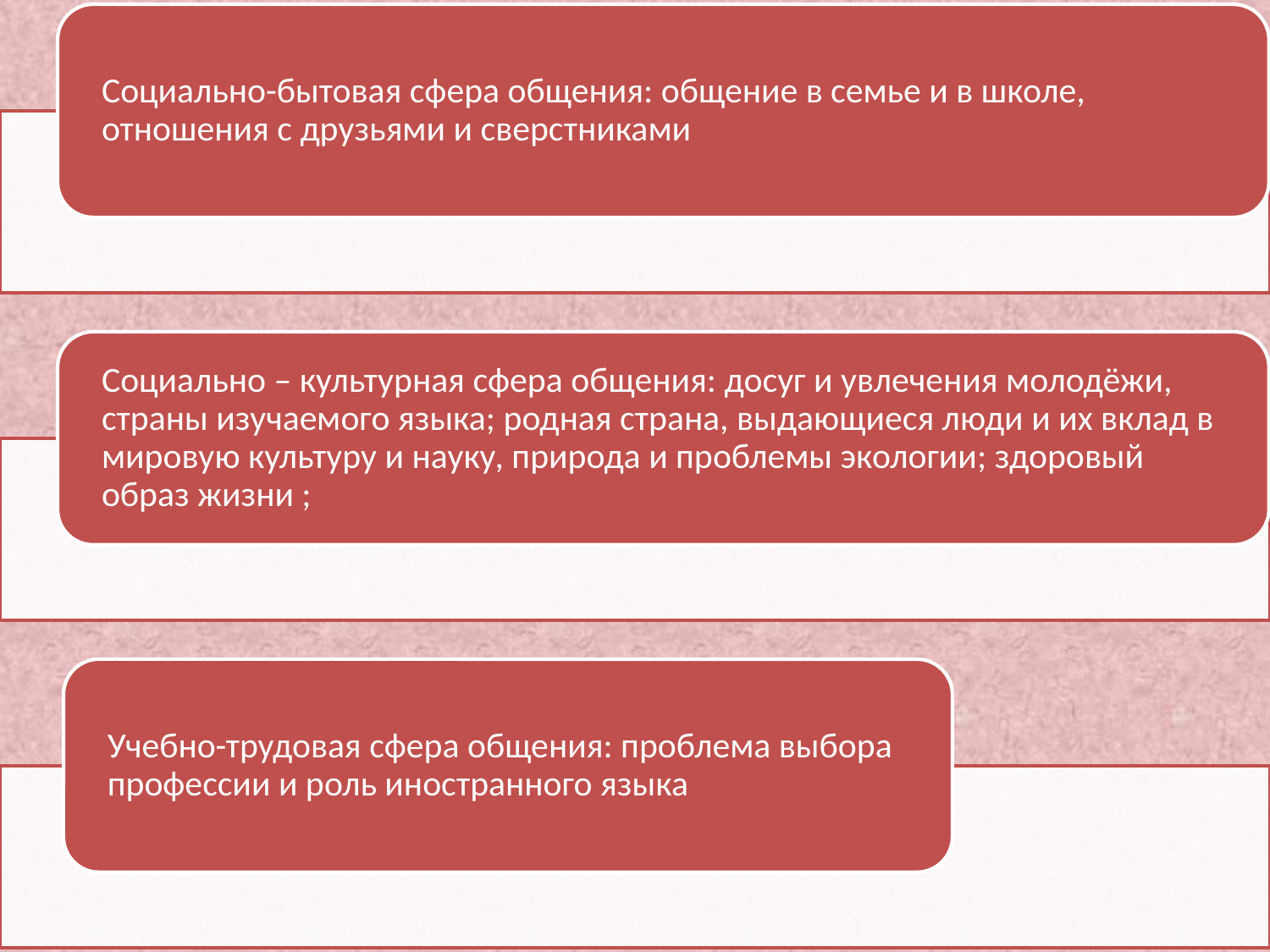

Социально-бытовая сфера общения: общение в семье и в школе, отношения с друзьями и сверстниками
Социально – культурная сфера общения: досуг и увлечения молодёжи, страны изучаемого языка; родная страна, выдающиеся люди и их вклад в мировую культуру и науку, природа и проблемы экологии; здоровый образ жизни ;
Учебно-трудовая сфера общения: проблема выбора профессии и роль иностранного языка